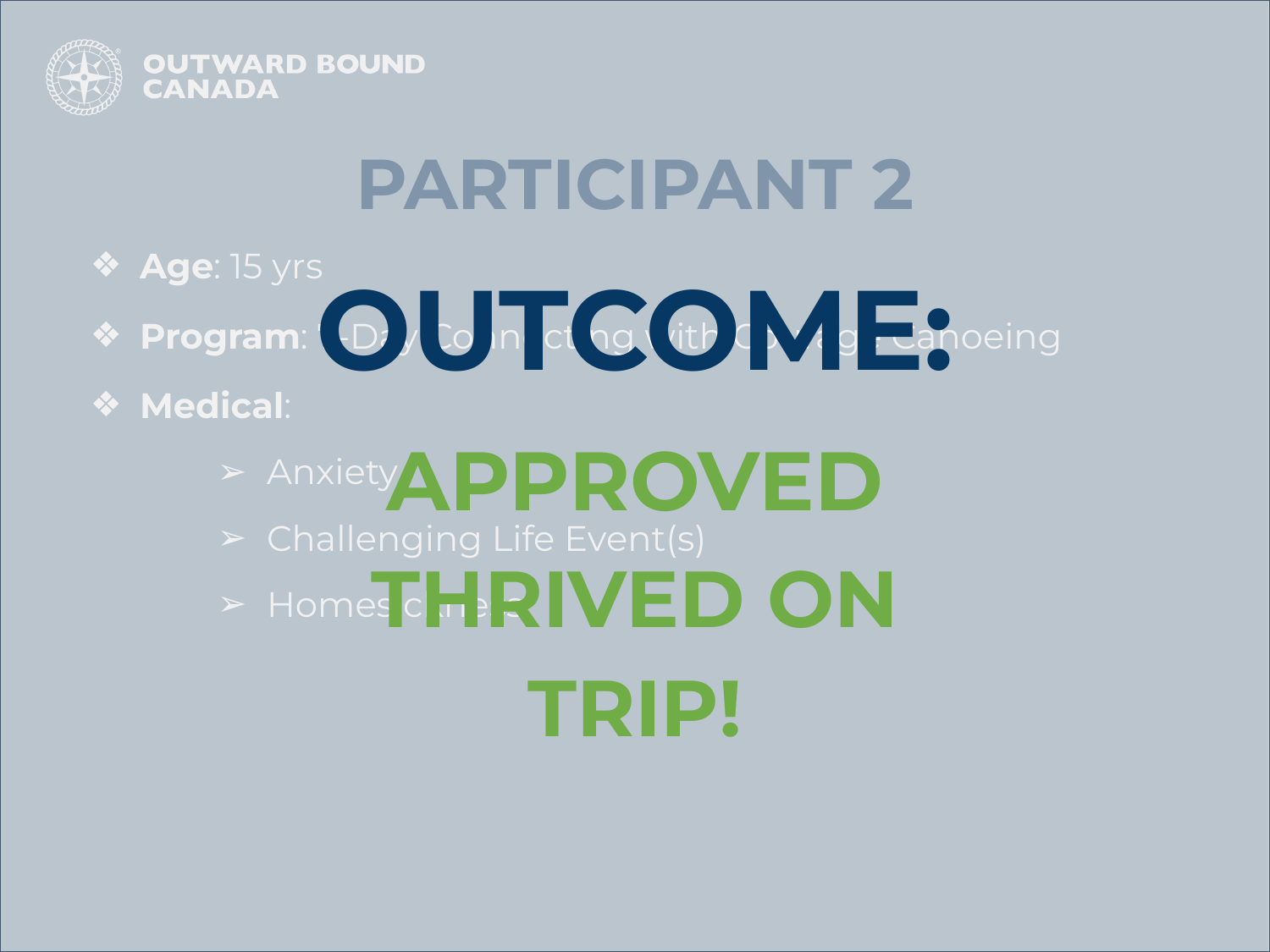

PARTICIPANT 2
Age: 15 yrs
Program: 7-Day Connecting with Courage Canoeing
Medical:
Anxiety
Challenging Life Event(s)
Homesickness
OUTCOME:
APPROVED
THRIVED ON TRIP!